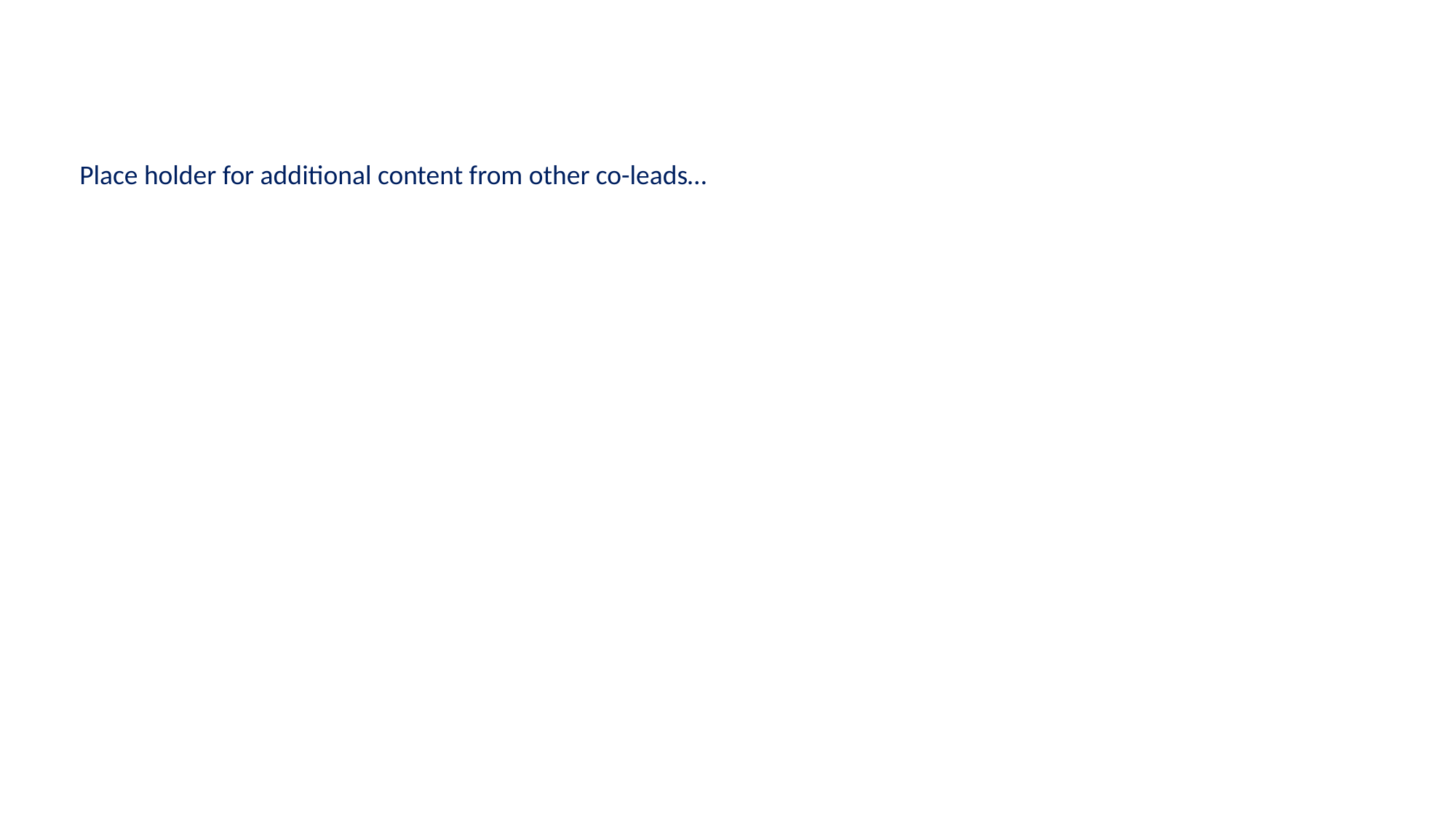

Place holder for additional content from other co-leads…